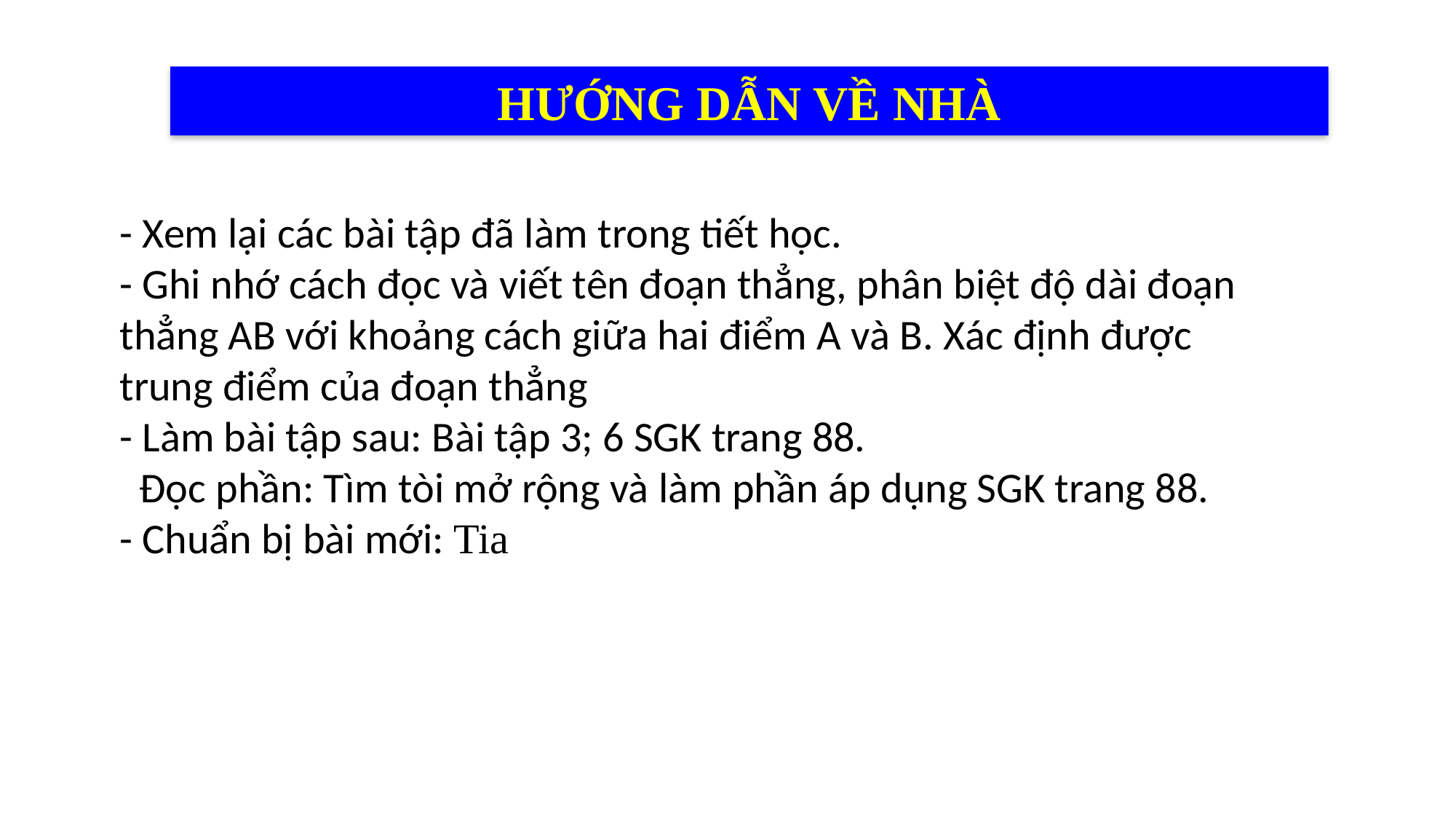

HƯỚNG DẪN VỀ NHÀ
- Xem lại các bài tập đã làm trong tiết học.
- Ghi nhớ cách đọc và viết tên đoạn thẳng, phân biệt độ dài đoạn thẳng AB với khoảng cách giữa hai điểm A và B. Xác định được trung điểm của đoạn thẳng
- Làm bài tập sau: Bài tập 3; 6 SGK trang 88.
  Đọc phần: Tìm tòi mở rộng và làm phần áp dụng SGK trang 88.
- Chuẩn bị bài mới: Tia